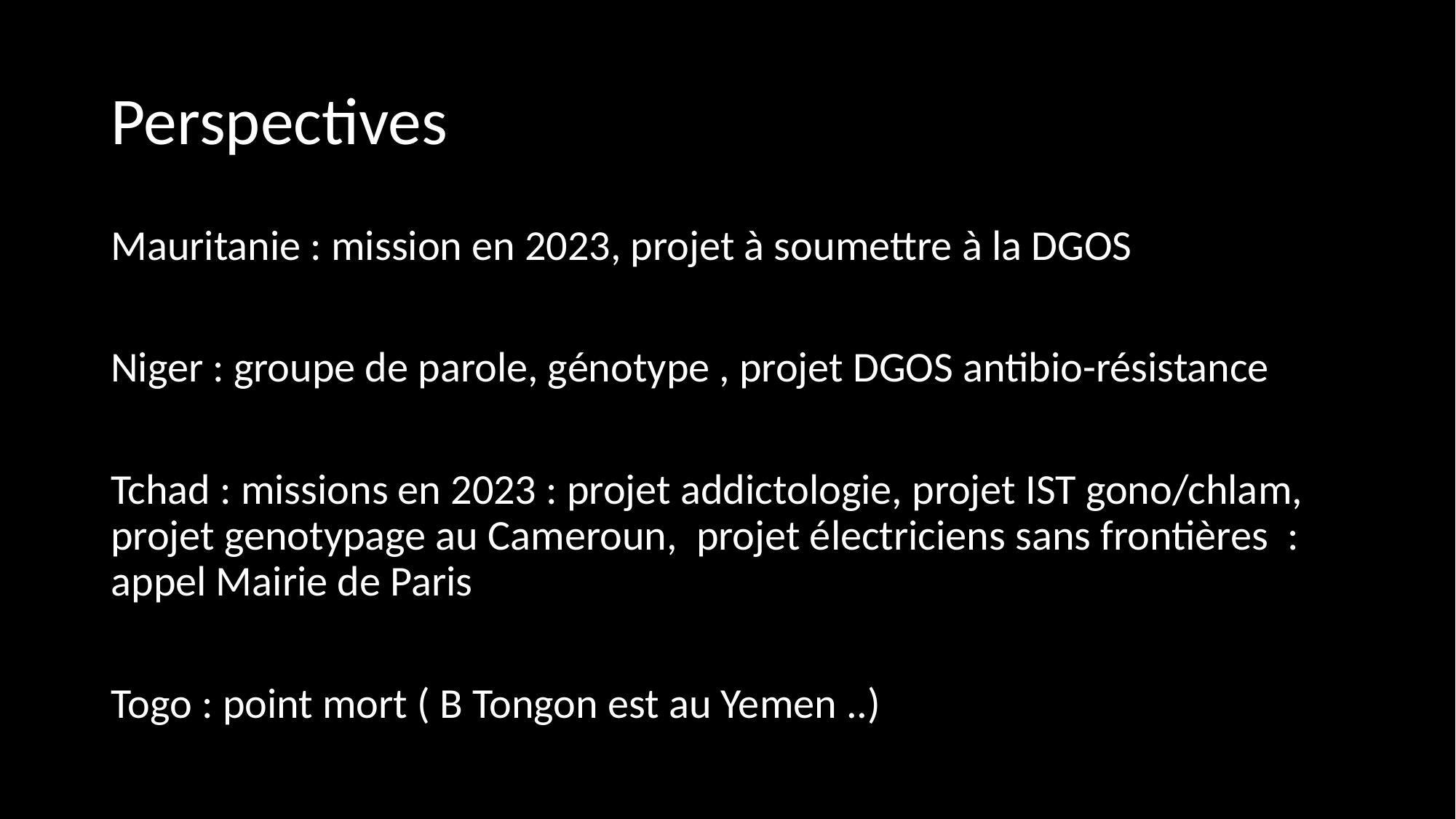

# Perspectives
Mauritanie : mission en 2023, projet à soumettre à la DGOS

Niger : groupe de parole, génotype , projet DGOS antibio-résistance

Tchad : missions en 2023 : projet addictologie, projet IST gono/chlam, projet genotypage au Cameroun,  projet électriciens sans frontières  : appel Mairie de Paris

Togo : point mort ( B Tongon est au Yemen ..)